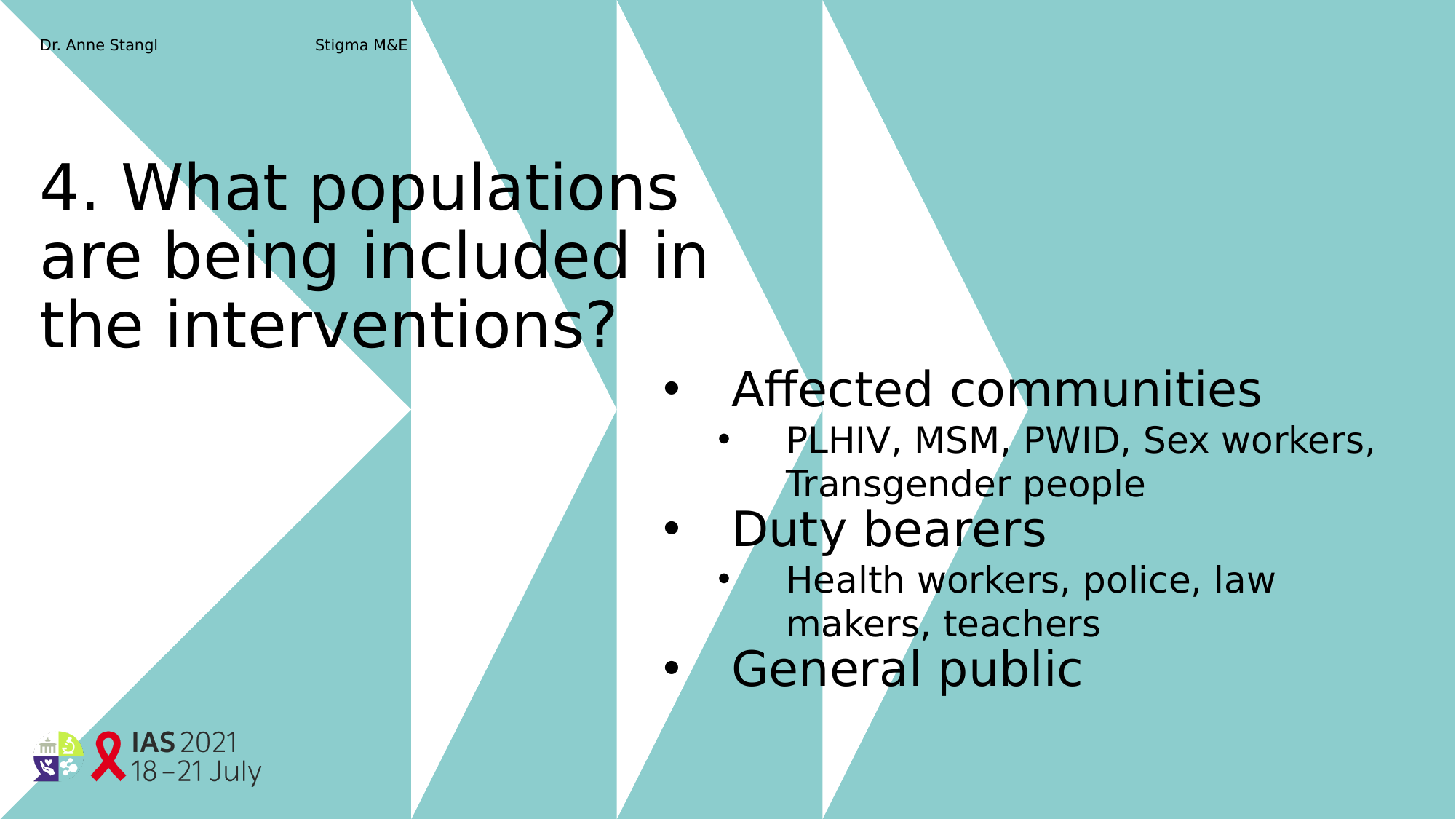

Dr. Anne Stangl
Stigma M&E
# 4. What populations are being included in the interventions?
Affected communities
PLHIV, MSM, PWID, Sex workers, Transgender people
Duty bearers
Health workers, police, law makers, teachers
General public